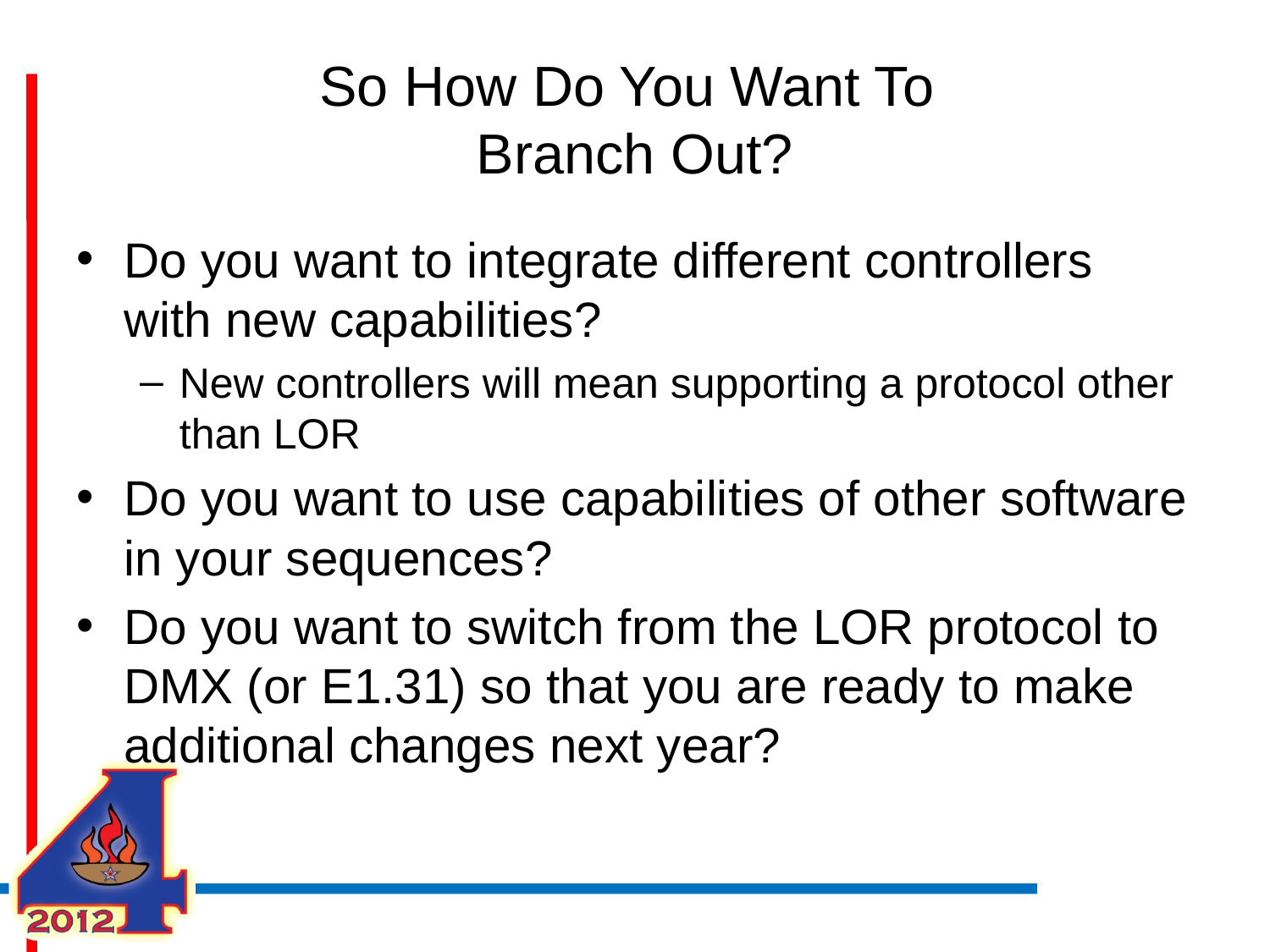

# So How Do You Want To Branch Out?
Do you want to integrate different controllers with new capabilities?
New controllers will mean supporting a protocol other than LOR
Do you want to use capabilities of other software in your sequences?
Do you want to switch from the LOR protocol to DMX (or E1.31) so that you are ready to make additional changes next year?